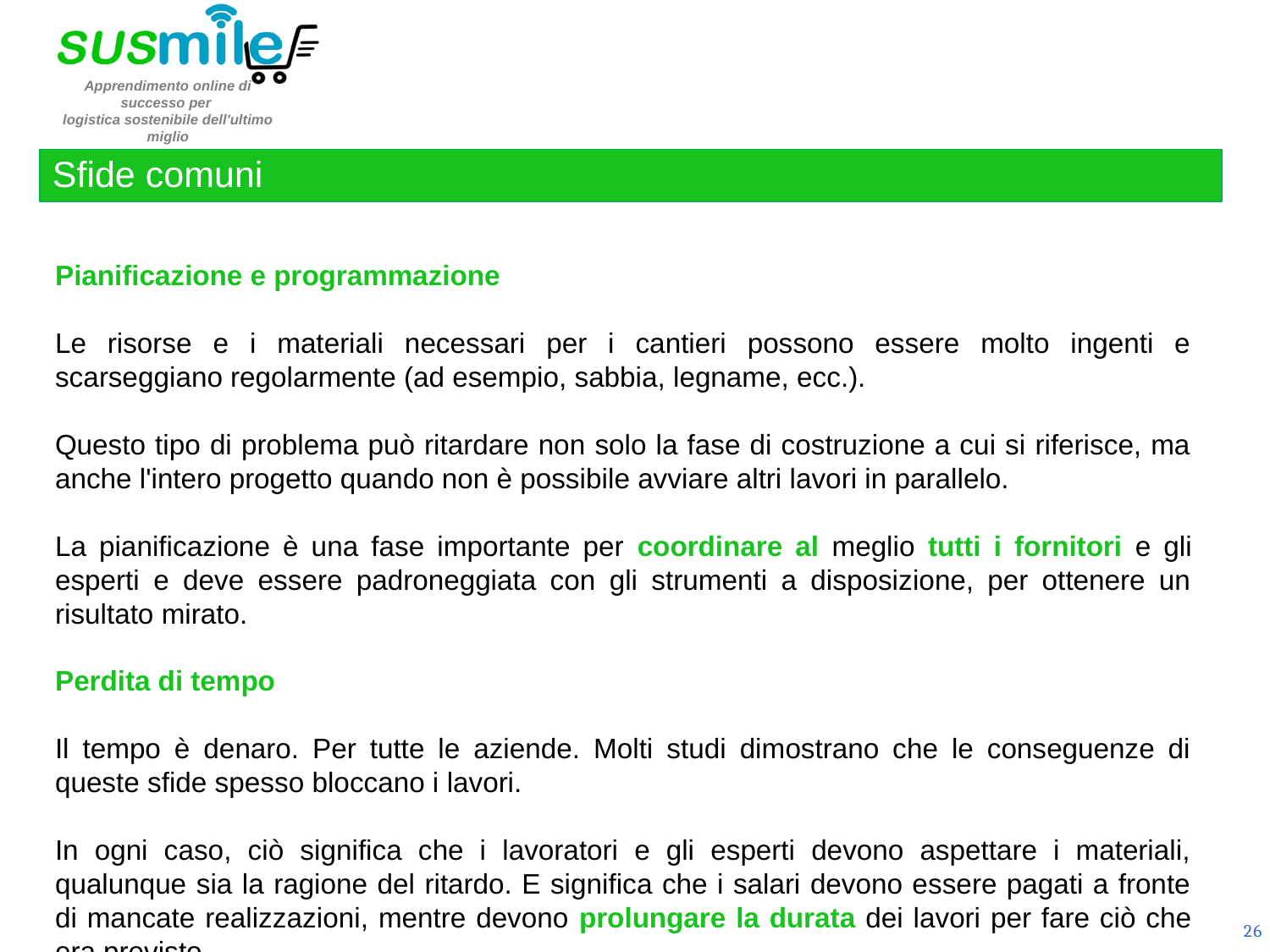

Sfide comuni
Pianificazione e programmazione

Le risorse e i materiali necessari per i cantieri possono essere molto ingenti e scarseggiano regolarmente (ad esempio, sabbia, legname, ecc.).

Questo tipo di problema può ritardare non solo la fase di costruzione a cui si riferisce, ma anche l'intero progetto quando non è possibile avviare altri lavori in parallelo.

La pianificazione è una fase importante per coordinare al meglio tutti i fornitori e gli esperti e deve essere padroneggiata con gli strumenti a disposizione, per ottenere un risultato mirato.

Perdita di tempo

Il tempo è denaro. Per tutte le aziende. Molti studi dimostrano che le conseguenze di queste sfide spesso bloccano i lavori.

In ogni caso, ciò significa che i lavoratori e gli esperti devono aspettare i materiali, qualunque sia la ragione del ritardo. E significa che i salari devono essere pagati a fronte di mancate realizzazioni, mentre devono prolungare la durata dei lavori per fare ciò che era previsto.
26